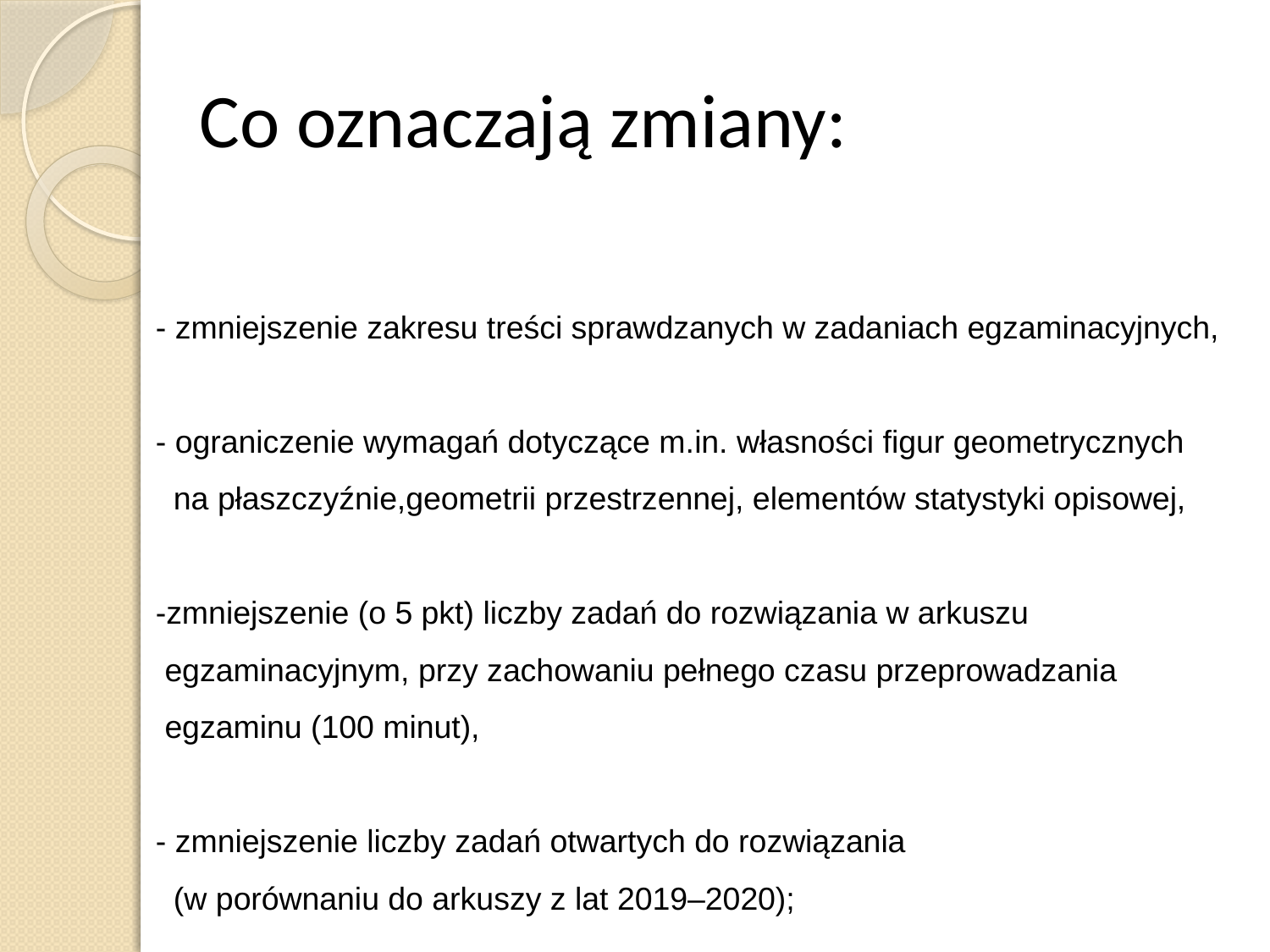

Co oznaczają zmiany:
- zmniejszenie zakresu treści sprawdzanych w zadaniach egzaminacyjnych,

- ograniczenie wymagań dotyczące m.in. własności figur geometrycznych
  na płaszczyźnie,geometrii przestrzennej, elementów statystyki opisowej,

-zmniejszenie (o 5 pkt) liczby zadań do rozwiązania w arkuszu
 egzaminacyjnym, przy zachowaniu pełnego czasu przeprowadzania
 egzaminu (100 minut),

- zmniejszenie liczby zadań otwartych do rozwiązania
  (w porównaniu do arkuszy z lat 2019–2020);